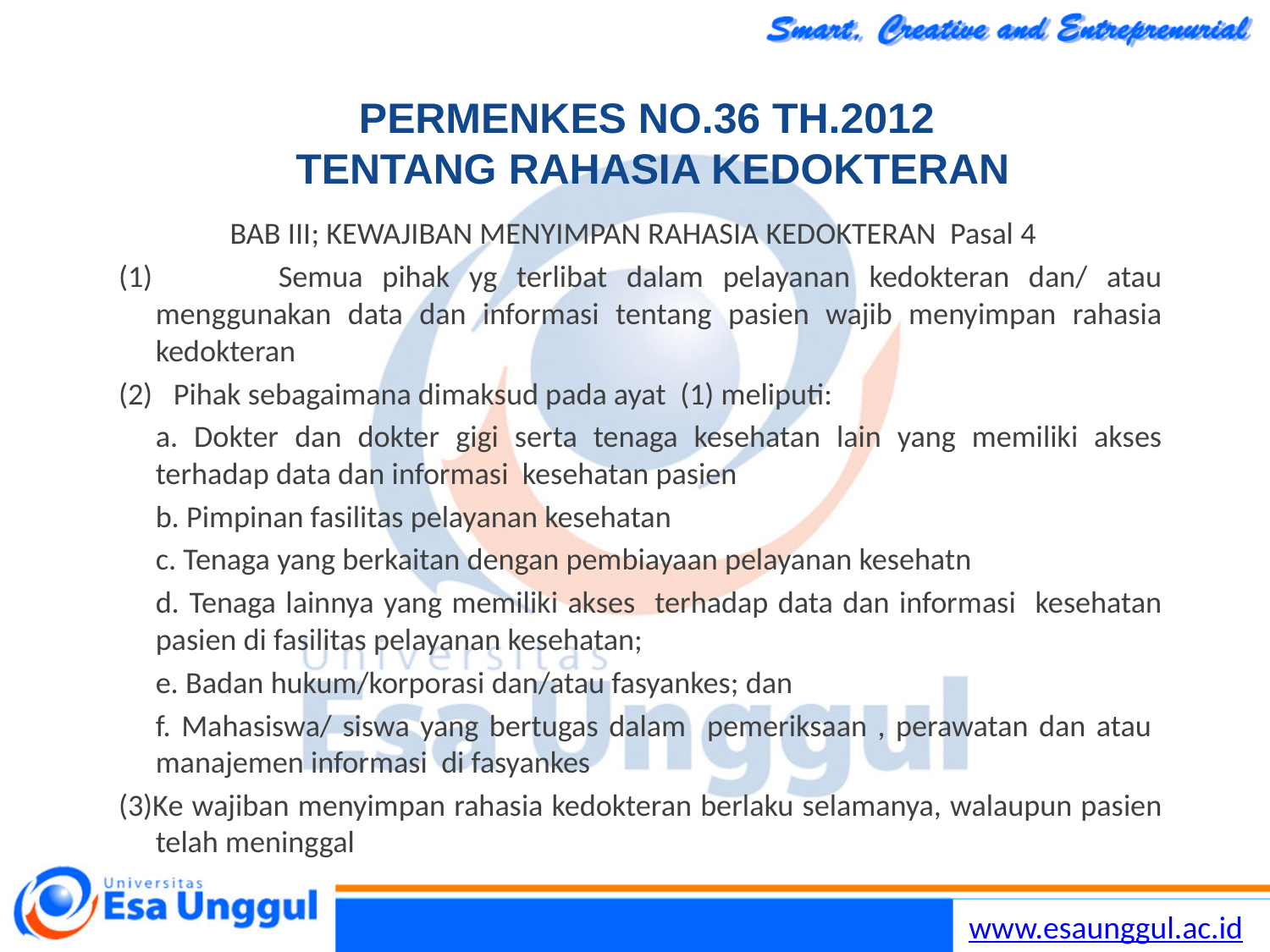

Lilywi
31
# PERMENKES NO.36 TH.2012 TENTANG RAHASIA KEDOKTERAN
BAB III; KEWAJIBAN MENYIMPAN RAHASIA KEDOKTERAN  Pasal 4
(1) 	Semua pihak yg terlibat dalam pelayanan kedokteran dan/ atau menggunakan data dan informasi tentang pasien wajib menyimpan rahasia kedokteran
(2)   Pihak sebagaimana dimaksud pada ayat  (1) meliputi:
	a. Dokter dan dokter gigi serta tenaga kesehatan lain yang memiliki akses terhadap data dan informasi  kesehatan pasien
	b. Pimpinan fasilitas pelayanan kesehatan
	c. Tenaga yang berkaitan dengan pembiayaan pelayanan kesehatn
	d. Tenaga lainnya yang memiliki akses  terhadap data dan informasi  kesehatan pasien di fasilitas pelayanan kesehatan;
	e. Badan hukum/korporasi dan/atau fasyankes; dan
	f. Mahasiswa/ siswa yang bertugas dalam  pemeriksaan , perawatan dan atau  manajemen informasi  di fasyankes
(3)Ke wajiban menyimpan rahasia kedokteran berlaku selamanya, walaupun pasien telah meninggal